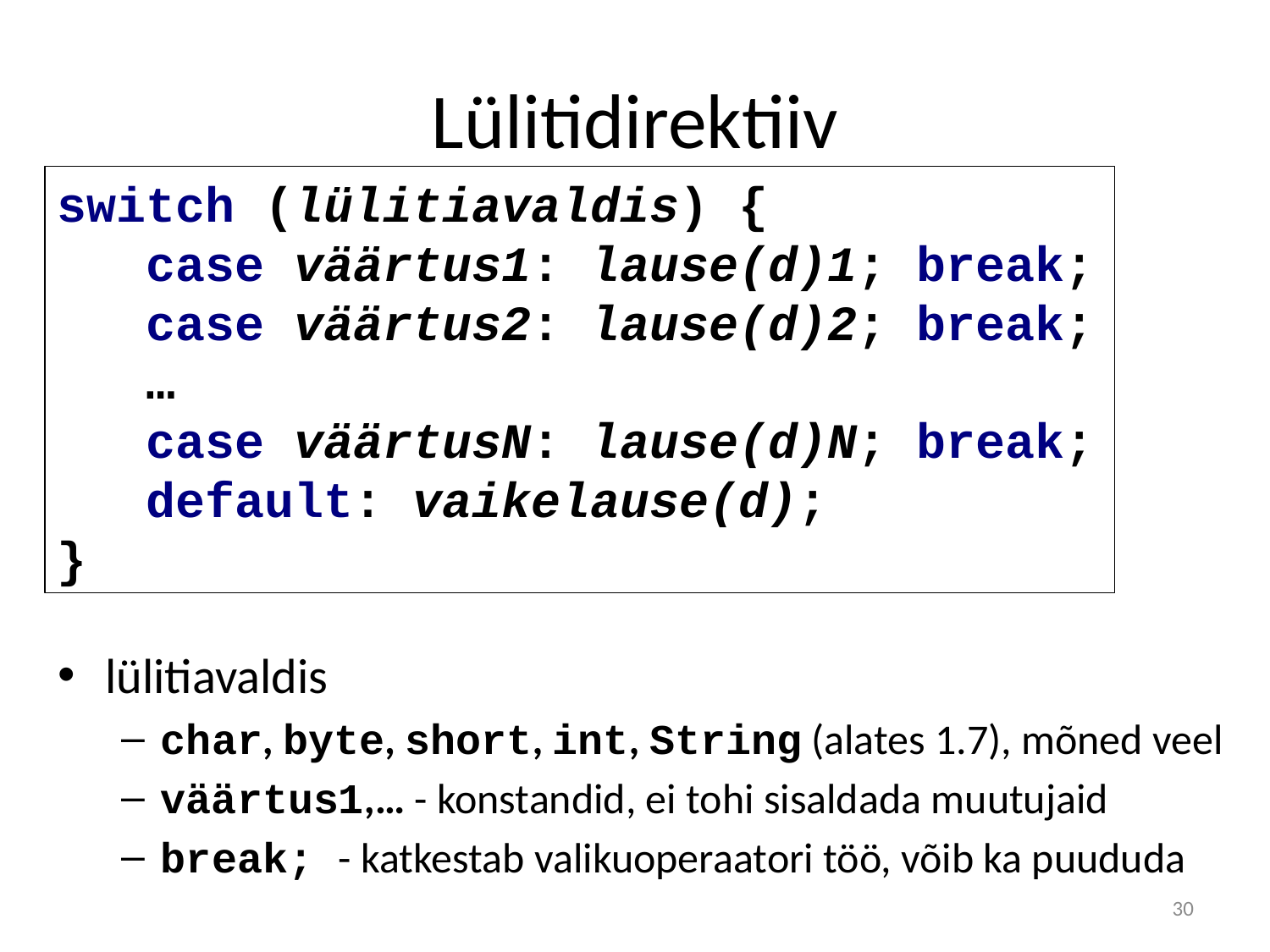

# Lülitidirektiiv
switch (lülitiavaldis) {
   case väärtus1: lause(d)1; break;
   case väärtus2: lause(d)2; break;
   …
   case väärtusN: lause(d)N; break;
   default: vaikelause(d);
}
lülitiavaldis
char, byte, short, int, String (alates 1.7), mõned veel
väärtus1,… - konstandid, ei tohi sisaldada muutujaid
break; - katkestab valikuoperaatori töö, võib ka puududa
30